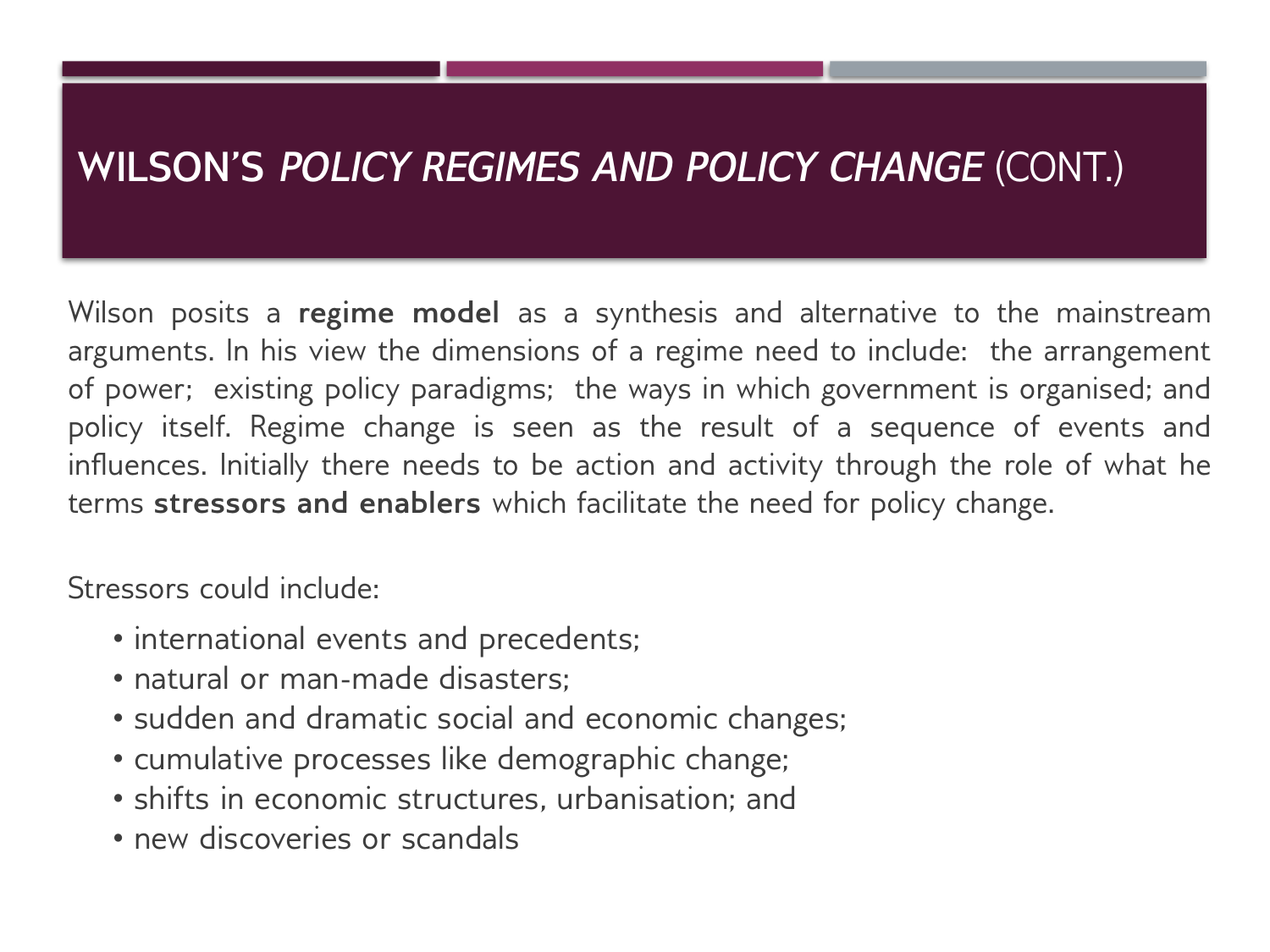

# Wilson’s Policy Regimes and Policy Change (Cont.)
Wilson posits a regime model as a synthesis and alternative to the mainstream arguments. In his view the dimensions of a regime need to include:  the arrangement of power;  existing policy paradigms;  the ways in which government is organised; and policy itself. Regime change is seen as the result of a sequence of events and influences. Initially there needs to be action and activity through the role of what he terms stressors and enablers which facilitate the need for policy change.

Stressors could include:
• international events and precedents;
• natural or man-made disasters;
• sudden and dramatic social and economic changes;
• cumulative processes like demographic change;
• shifts in economic structures, urbanisation; and
• new discoveries or scandals